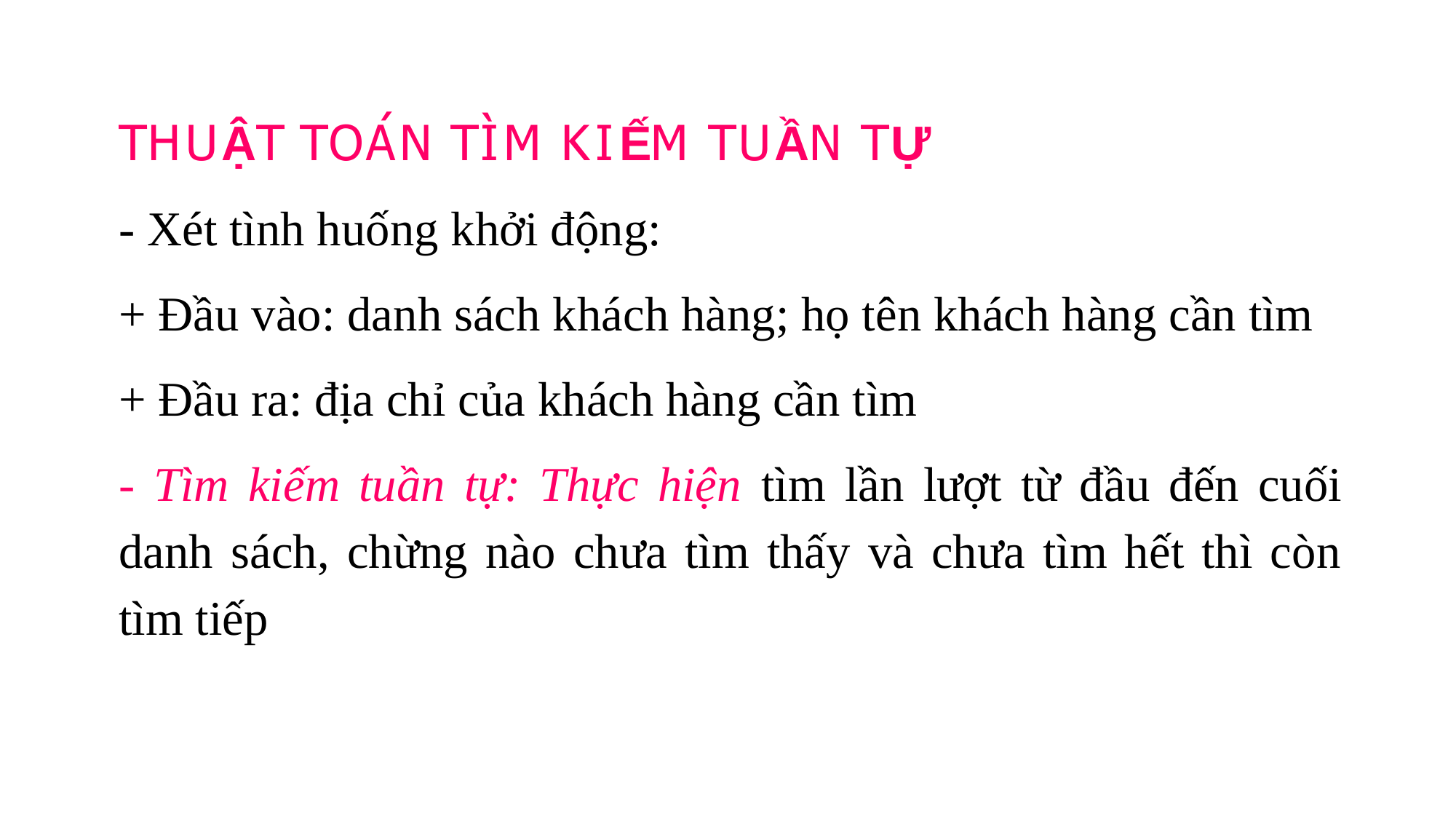

THUẬT TOÁN TÌM KIẾM TUẦN TỰ
- Xét tình huống khởi động:
+ Đầu vào: danh sách khách hàng; họ tên khách hàng cần tìm
+ Đầu ra: địa chỉ của khách hàng cần tìm
- Tìm kiếm tuần tự: Thực hiện tìm lần lượt từ đầu đến cuối danh sách, chừng nào chưa tìm thấy và chưa tìm hết thì còn tìm tiếp